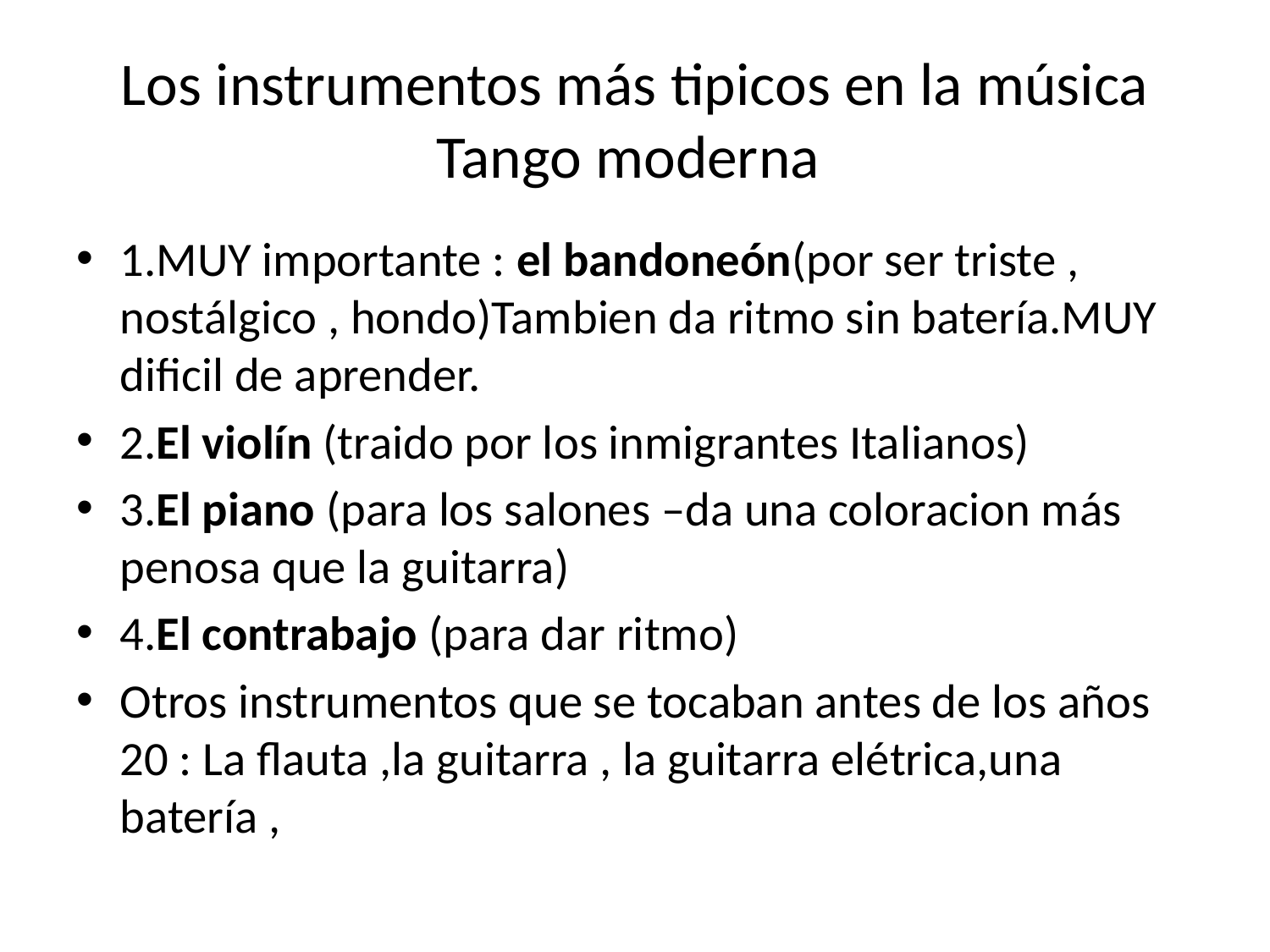

# Los instrumentos más tipicos en la música Tango moderna
1.MUY importante : el bandoneón(por ser triste , nostálgico , hondo)Tambien da ritmo sin batería.MUY dificil de aprender.
2.El violín (traido por los inmigrantes Italianos)
3.El piano (para los salones –da una coloracion más penosa que la guitarra)
4.El contrabajo (para dar ritmo)
Otros instrumentos que se tocaban antes de los años 20 : La flauta ,la guitarra , la guitarra elétrica,una batería ,